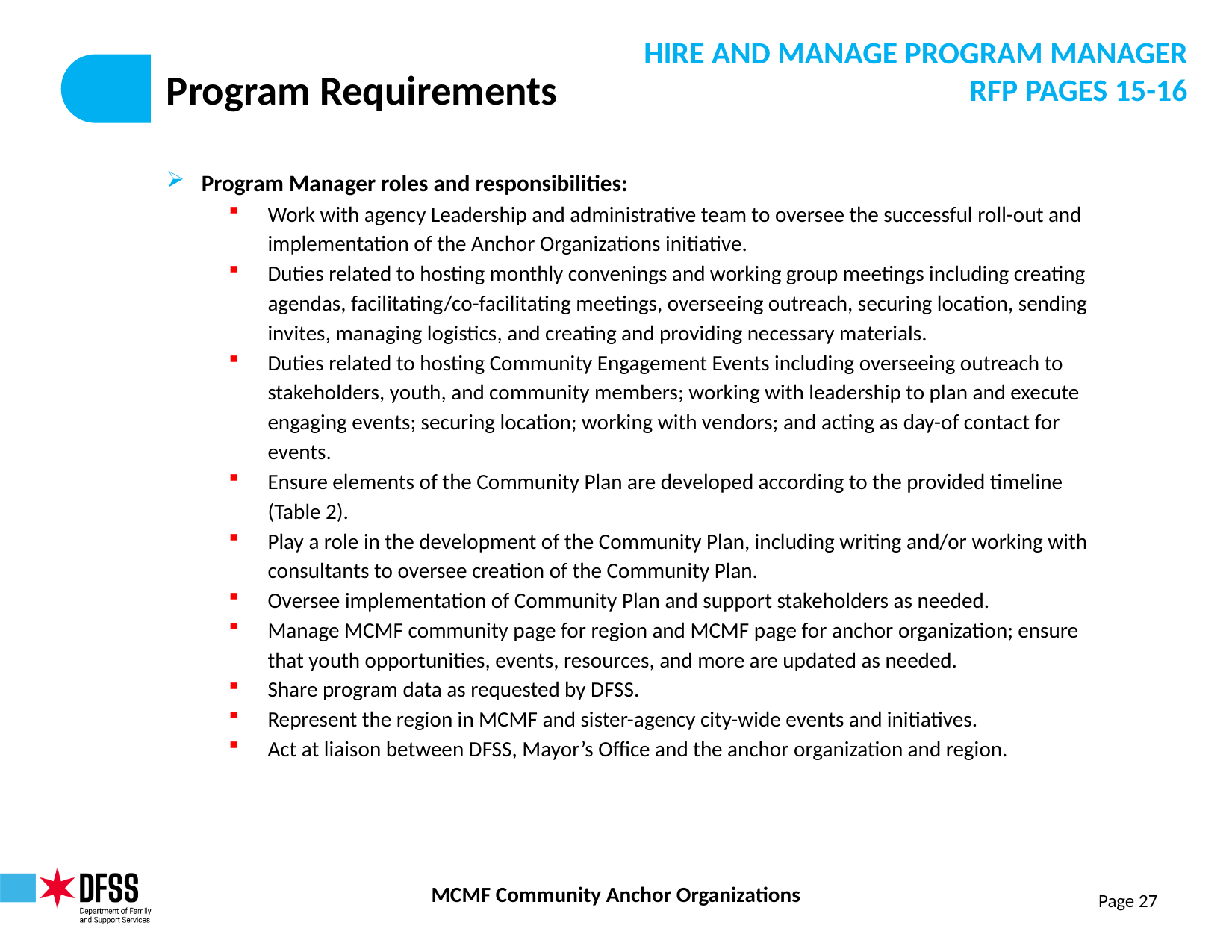

HIRE AND MANAGE PROGRAM MANAGER
RFP PAGES 15-16

# Program Requirements

Program Manager roles and responsibilities:
Work with agency Leadership and administrative team to oversee the successful roll-out and implementation of the Anchor Organizations initiative.
Duties related to hosting monthly convenings and working group meetings including creating agendas, facilitating/co-facilitating meetings, overseeing outreach, securing location, sending invites, managing logistics, and creating and providing necessary materials.
Duties related to hosting Community Engagement Events including overseeing outreach to stakeholders, youth, and community members; working with leadership to plan and execute engaging events; securing location; working with vendors; and acting as day-of contact for events.
Ensure elements of the Community Plan are developed according to the provided timeline (Table 2).
Play a role in the development of the Community Plan, including writing and/or working with consultants to oversee creation of the Community Plan.
Oversee implementation of Community Plan and support stakeholders as needed.
Manage MCMF community page for region and MCMF page for anchor organization; ensure that youth opportunities, events, resources, and more are updated as needed.
Share program data as requested by DFSS.
Represent the region in MCMF and sister-agency city-wide events and initiatives.
Act at liaison between DFSS, Mayor’s Office and the anchor organization and region.

Page 27